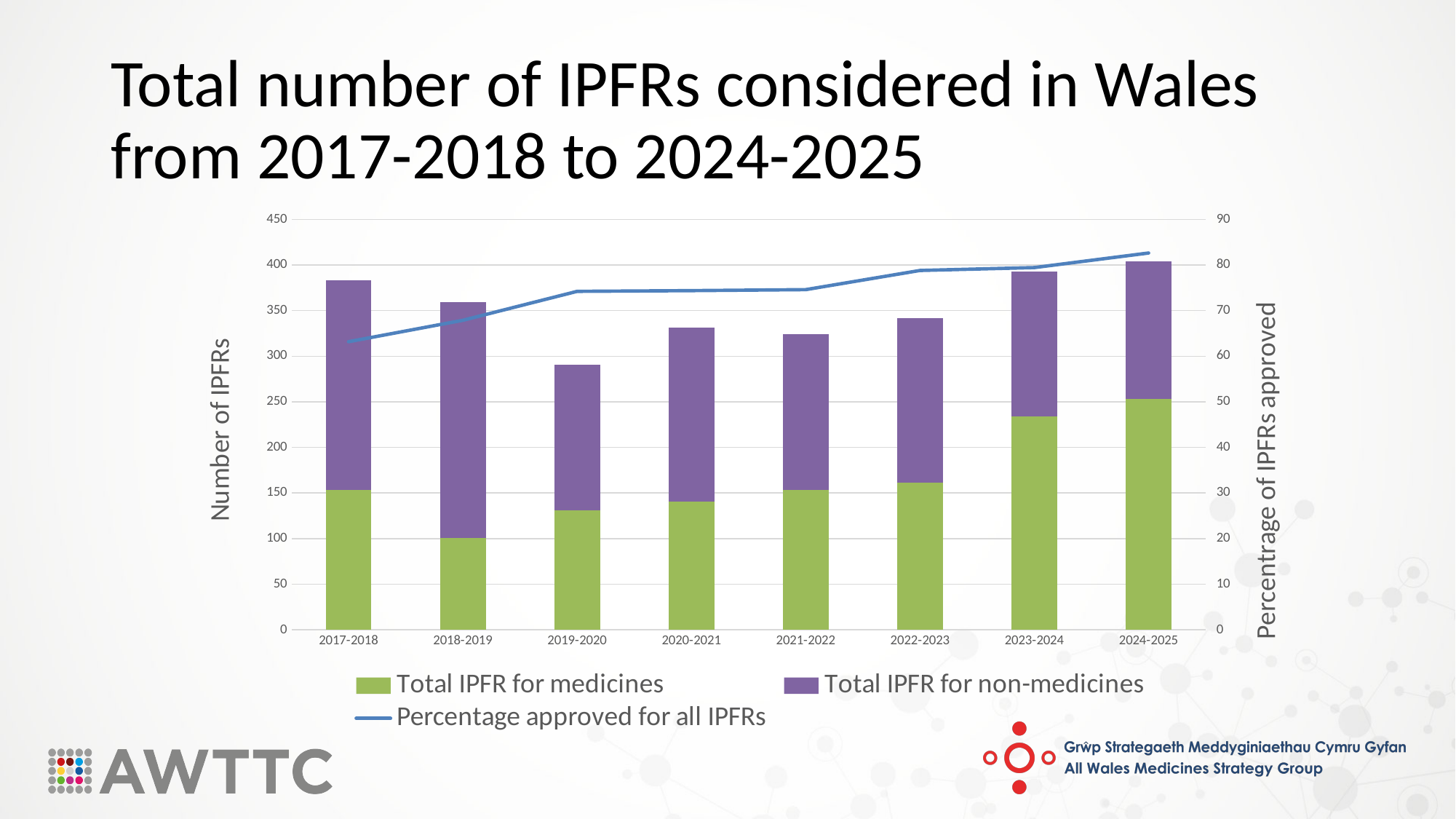

# Total number of IPFRs considered in Wales from 2017-2018 to 2024-2025

### Chart

| Category | Total IPFR for medicines | Total IPFR for non-medicines | Percentage approved for all IPFRs |
|---|---|---|---|
| 2017-2018 | 153.0 | 230.0 | 63.18537859007834 |
| 2018-2019 | 101.0 | 258.0 | 67.87709497206704 |
| 2019-2020 | 131.0 | 160.0 | 74.22680412371135 |
| 2020-2021 | 141.0 | 190.0 | 74.3902 |
| 2021-2022 | 153.0 | 171.0 | 74.6032 |
| 2022-2023 | 161.0 | 181.0 | 78.806 |
| 2023-2024 | 234.0 | 159.0 | 79.441 |
| 2024-2025 | 253.0 | 151.0 | 82.63 |